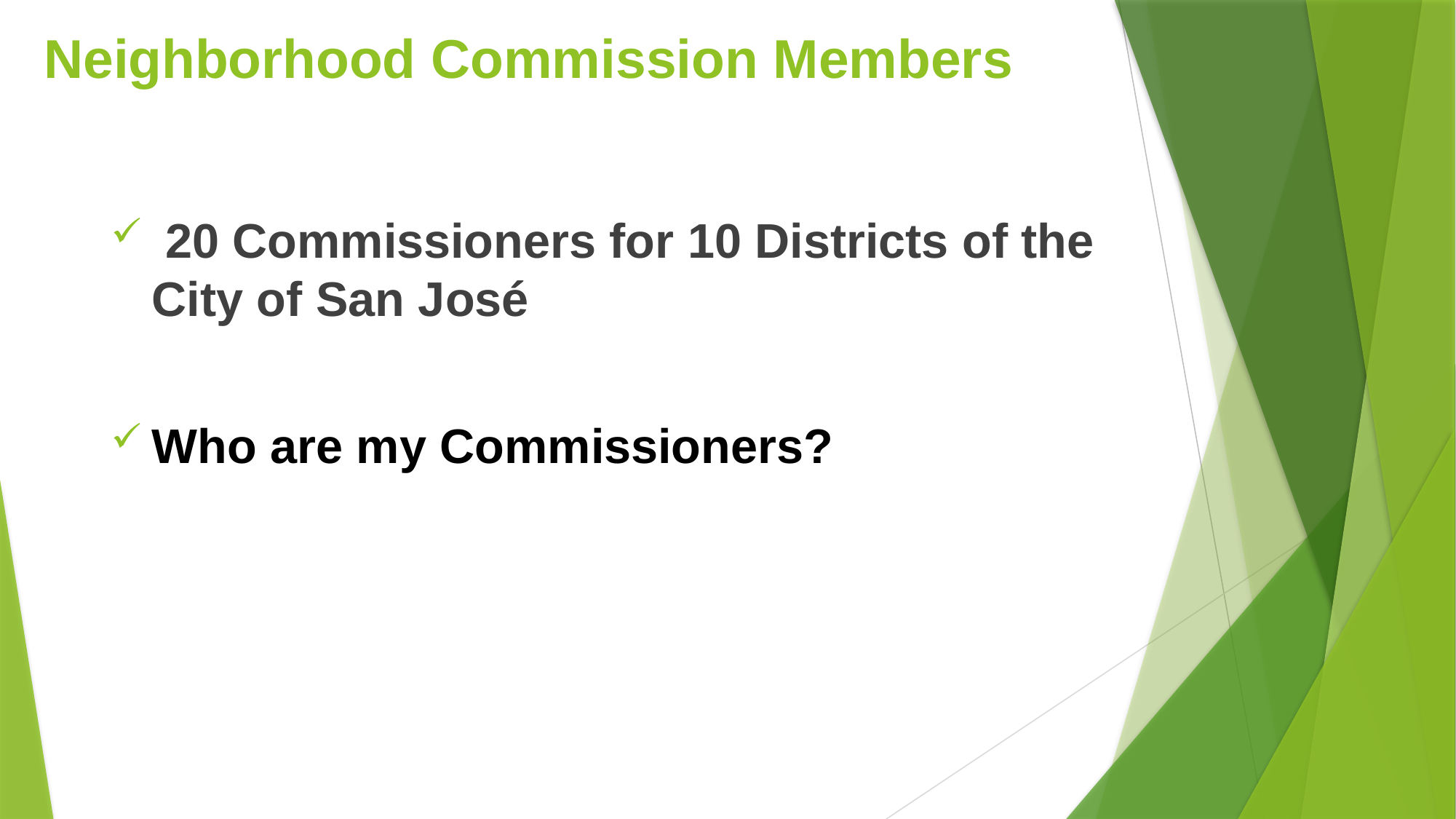

# Neighborhood Commission Members
 20 Commissioners for 10 Districts of the City of San José

Who are my Commissioners?